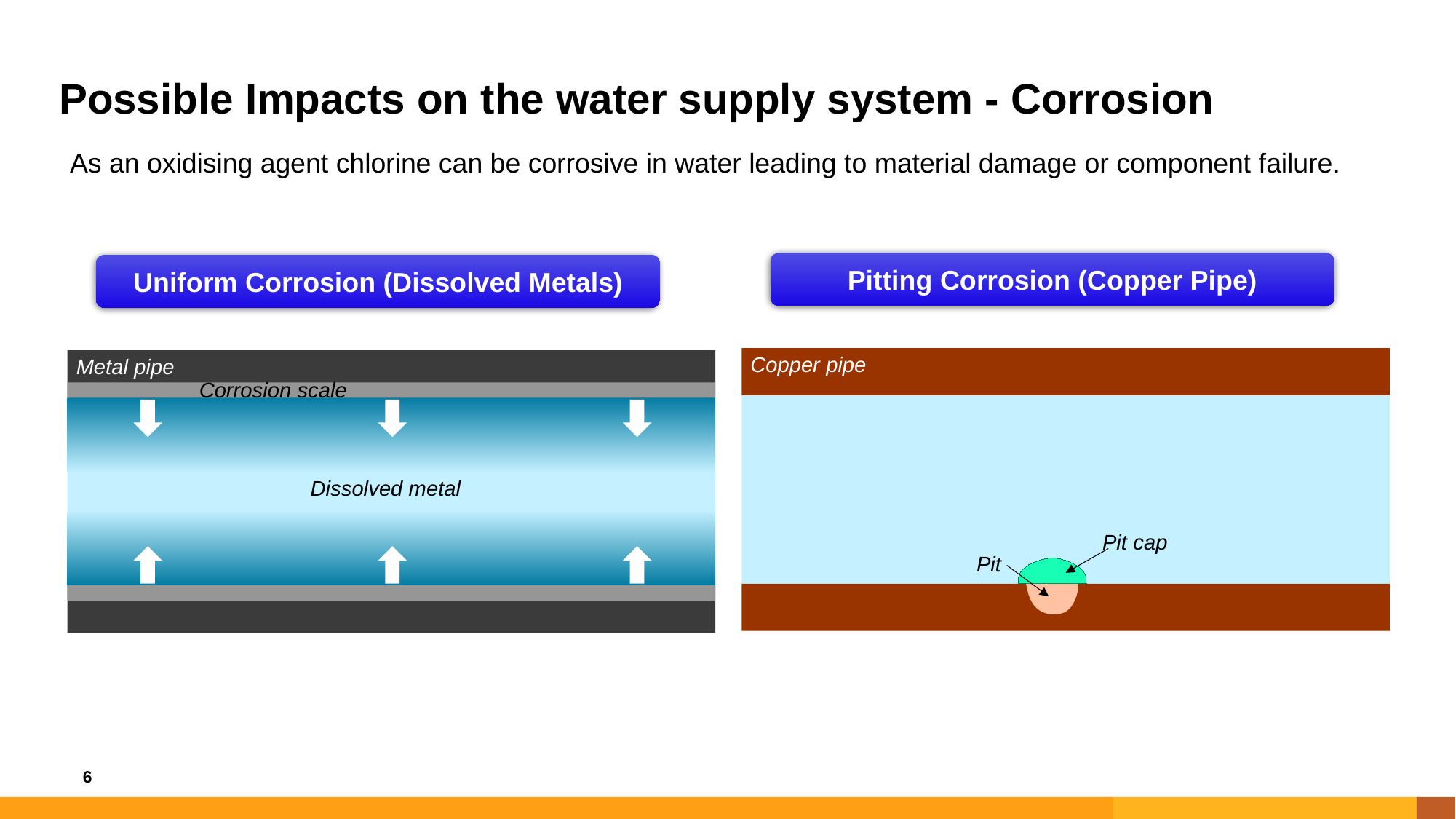

# Possible Impacts on the water supply system - Corrosion
As an oxidising agent chlorine can be corrosive in water leading to material damage or component failure.
Pitting Corrosion (Copper Pipe)
Uniform Corrosion (Dissolved Metals)
Metal pipe

Corrosion scale

Dissolved metal

Copper pipe

Pit cap

Pit

6